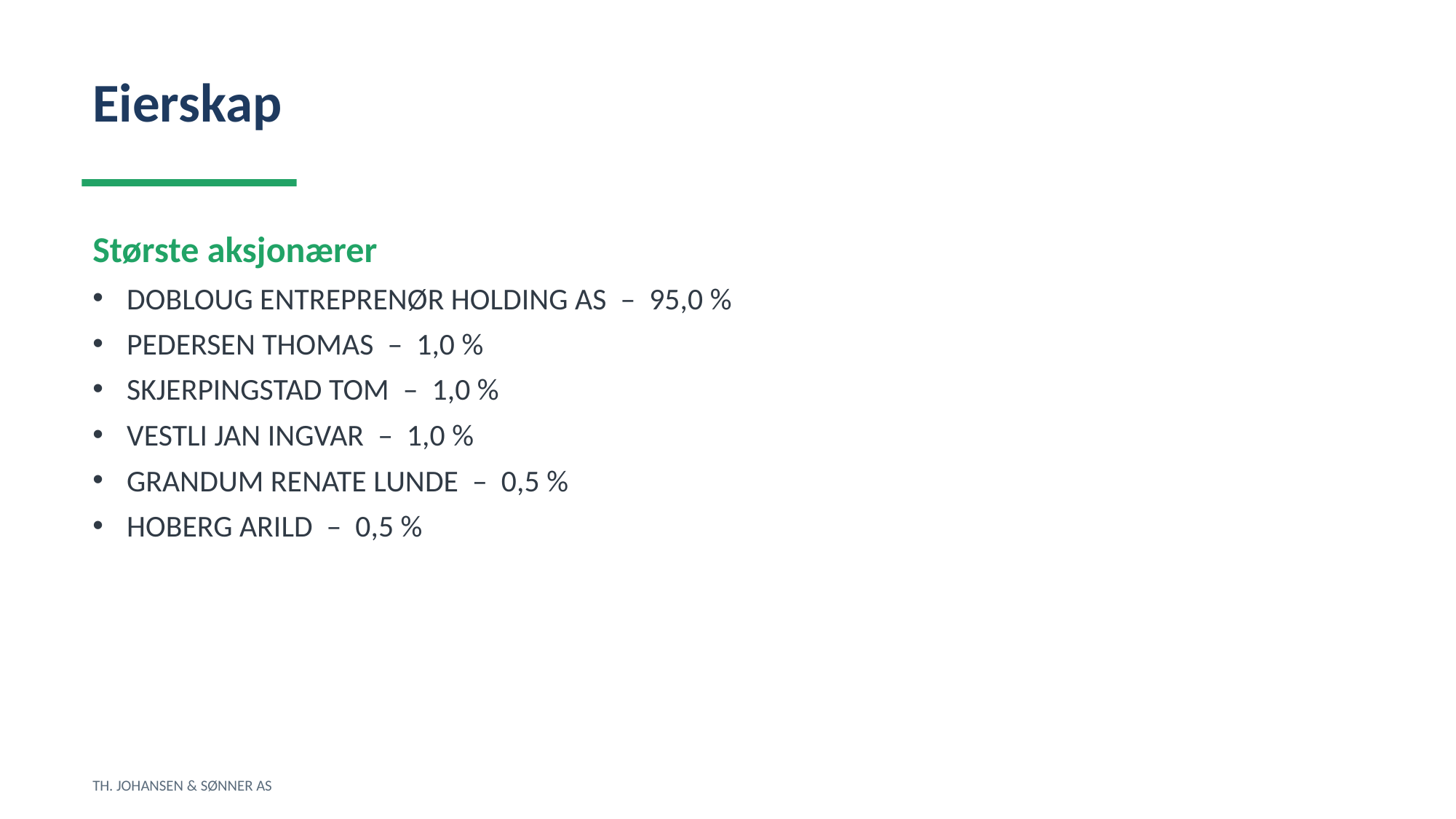

Eierskap

Største aksjonærer
DOBLOUG ENTREPRENØR HOLDING AS  –  95,0 %
PEDERSEN THOMAS  –  1,0 %
SKJERPINGSTAD TOM  –  1,0 %
VESTLI JAN INGVAR  –  1,0 %
GRANDUM RENATE LUNDE  –  0,5 %
HOBERG ARILD  –  0,5 %
TH. JOHANSEN & SØNNER AS